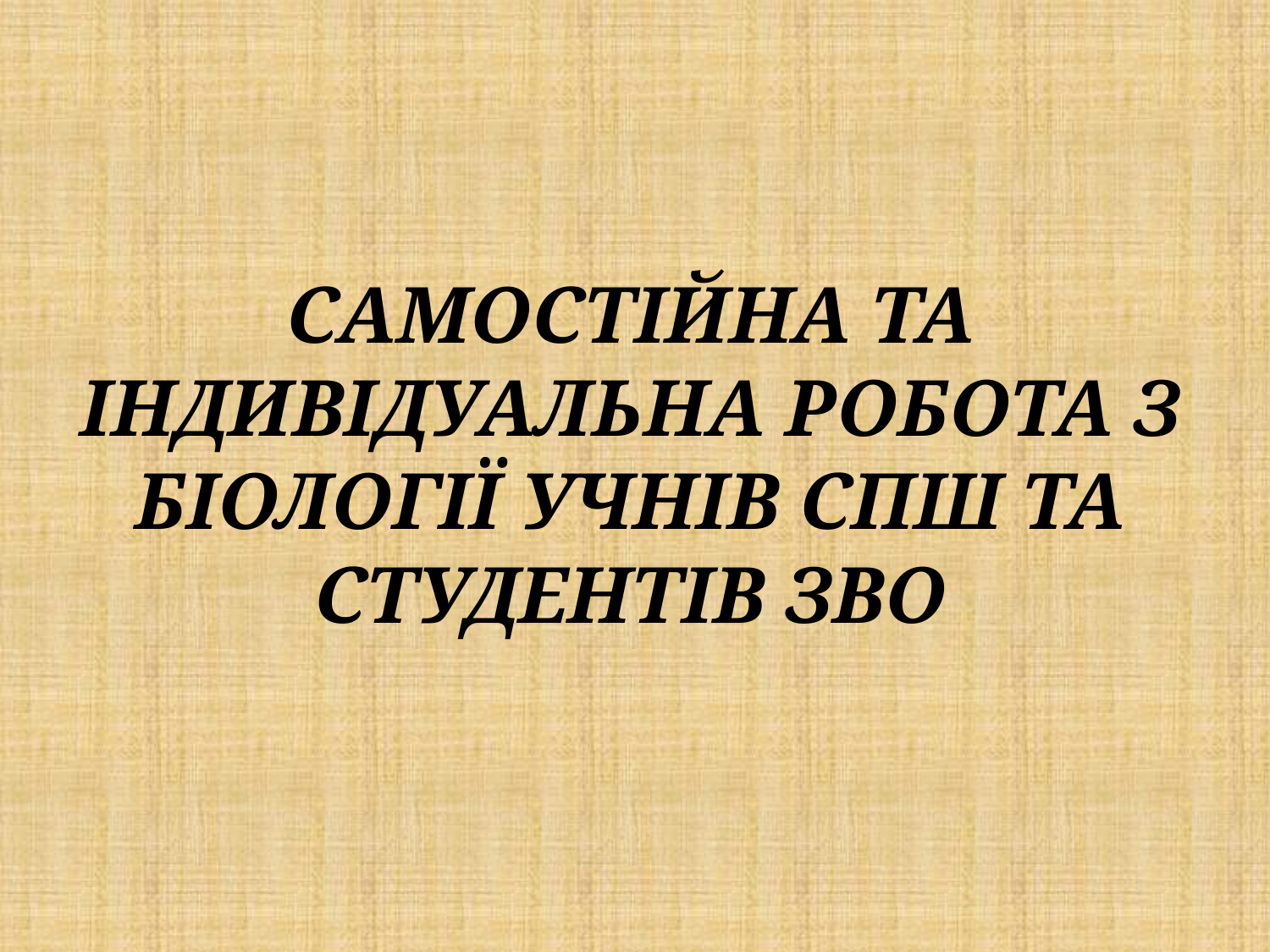

# САМОСТІЙНА ТА ІНДИВІДУАЛЬНА РОБОТА З БІОЛОГІЇ УЧНІВ СПШ ТА СТУДЕНТІВ ЗВО